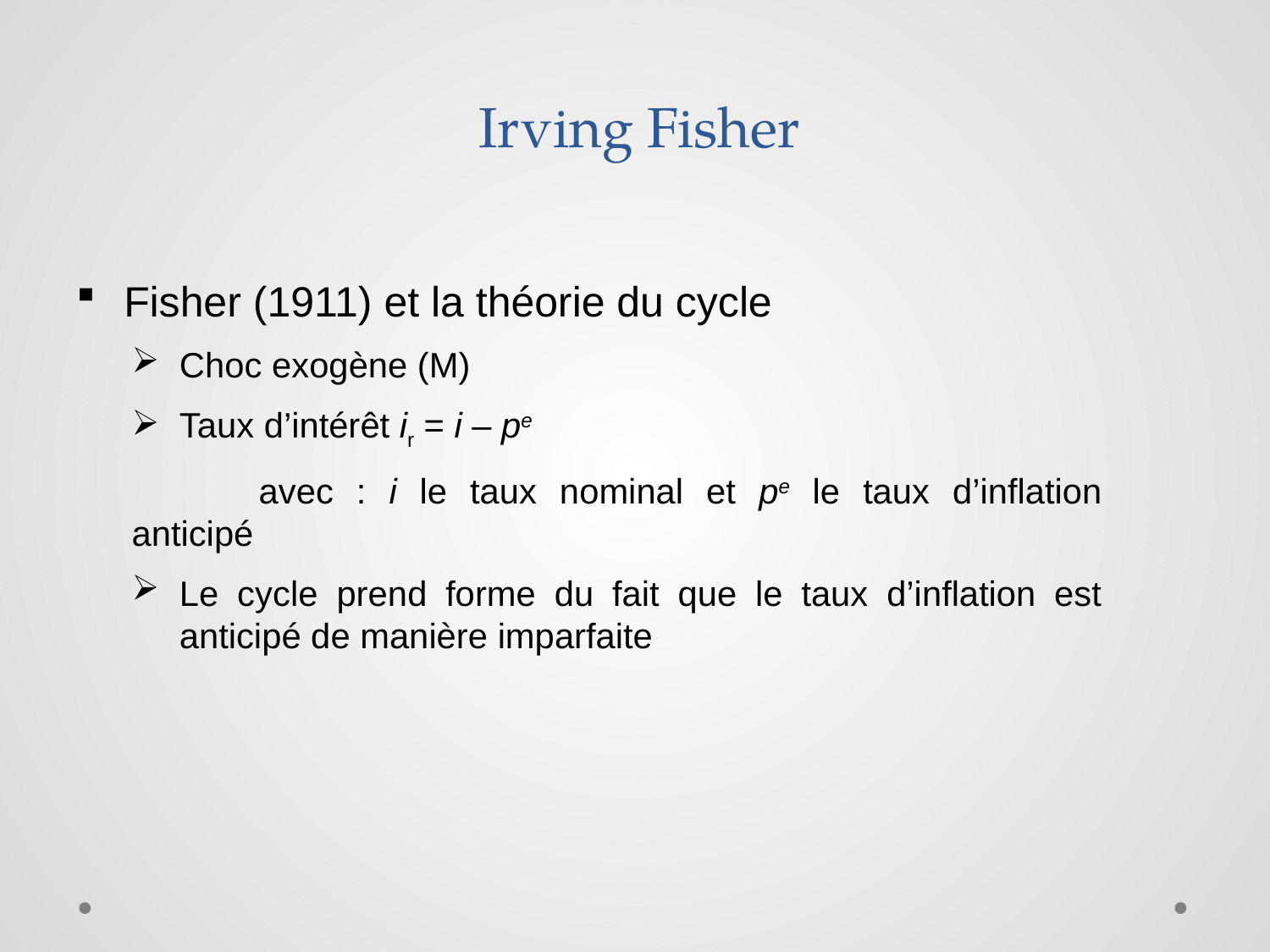

# Irving Fisher
Fisher (1911) et la théorie du cycle
Choc exogène (M)
Taux d’intérêt ir = i – pe
	avec : i le taux nominal et pe le taux d’inflation anticipé
Le cycle prend forme du fait que le taux d’inflation est anticipé de manière imparfaite